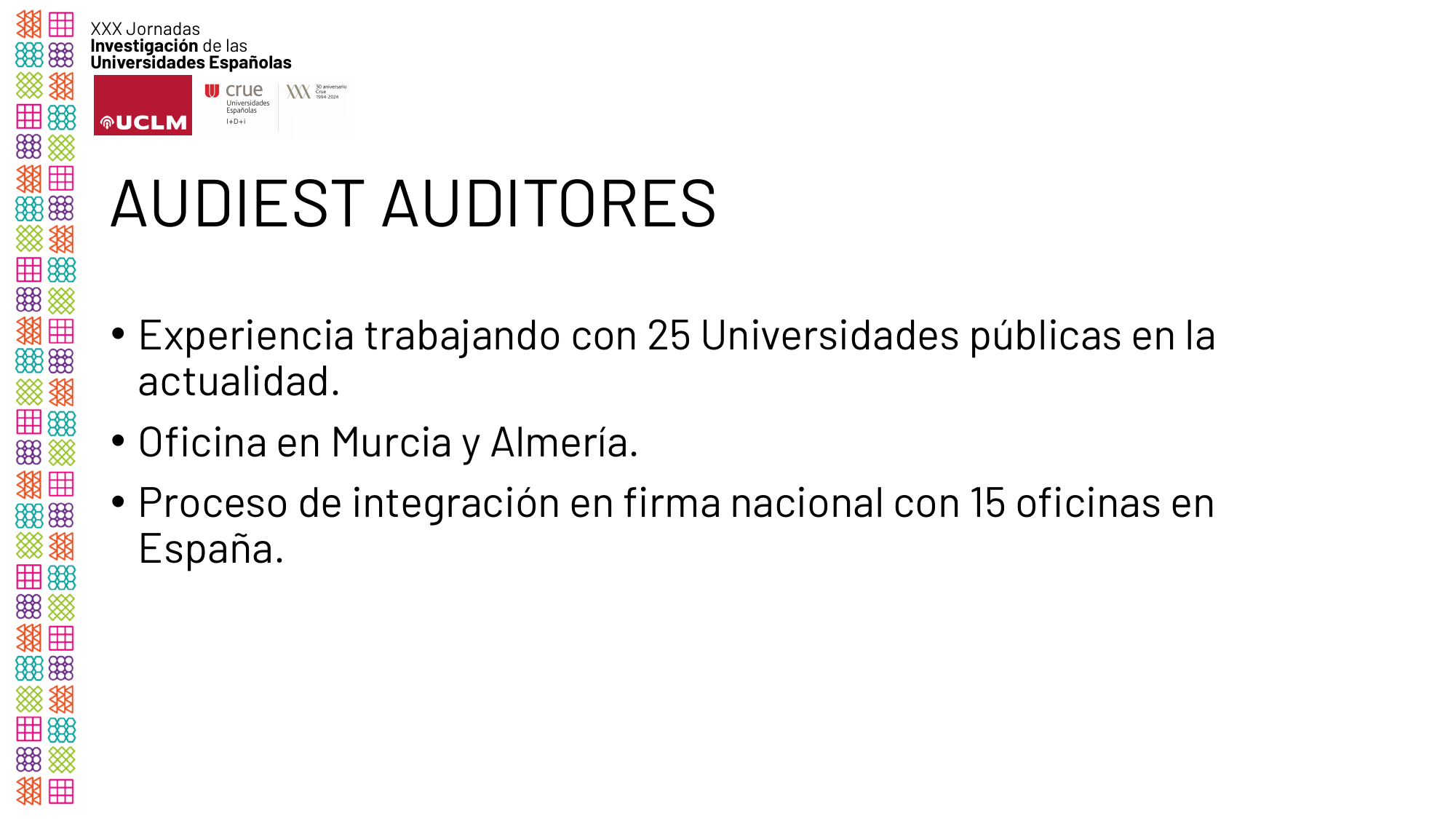

# AUDIEST AUDITORES
Experiencia trabajando con 25 Universidades públicas en la actualidad.
Oficina en Murcia y Almería.
Proceso de integración en firma nacional con 15 oficinas en España.